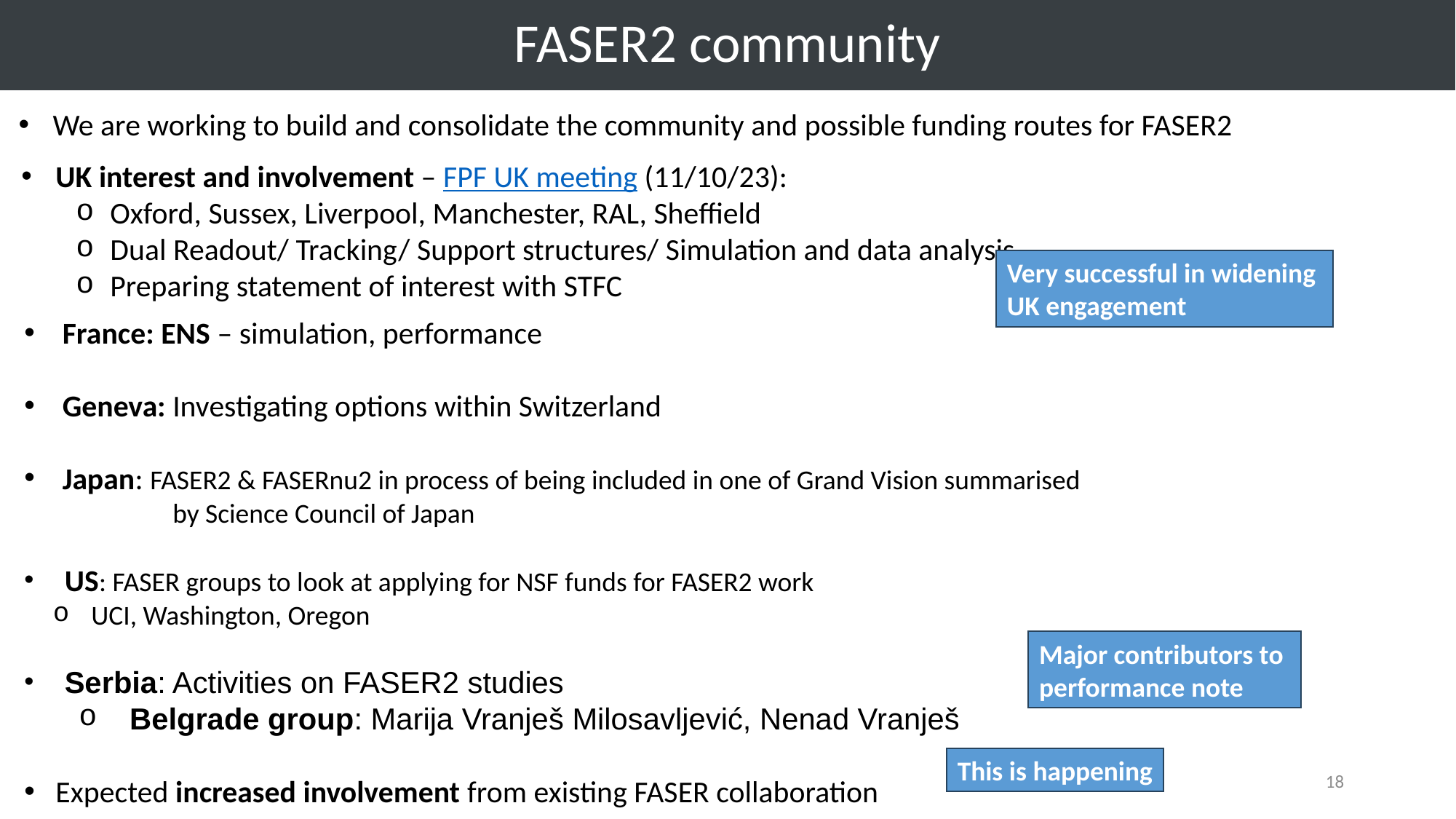

FASER2 community
We are working to build and consolidate the community and possible funding routes for FASER2
UK interest and involvement – FPF UK meeting (11/10/23):
Oxford, Sussex, Liverpool, Manchester, RAL, Sheffield
Dual Readout/ Tracking/ Support structures/ Simulation and data analysis
Preparing statement of interest with STFC
Very successful in widening
UK engagement
    France: ENS – simulation, performance

    Geneva: Investigating options within Switzerland

    Japan: FASER2 & FASERnu2 in process of being included in one of Grand Vision summarised
                        by Science Council of Japan

     US: FASER groups to look at applying for NSF funds for FASER2 work
  UCI, Washington, Oregon

 Serbia: Activities on FASER2 studies
  Belgrade group: Marija Vranješ Milosavljević, Nenad Vranješ

   Expected increased involvement from existing FASER collaboration
Major contributors to
performance note
This is happening
18